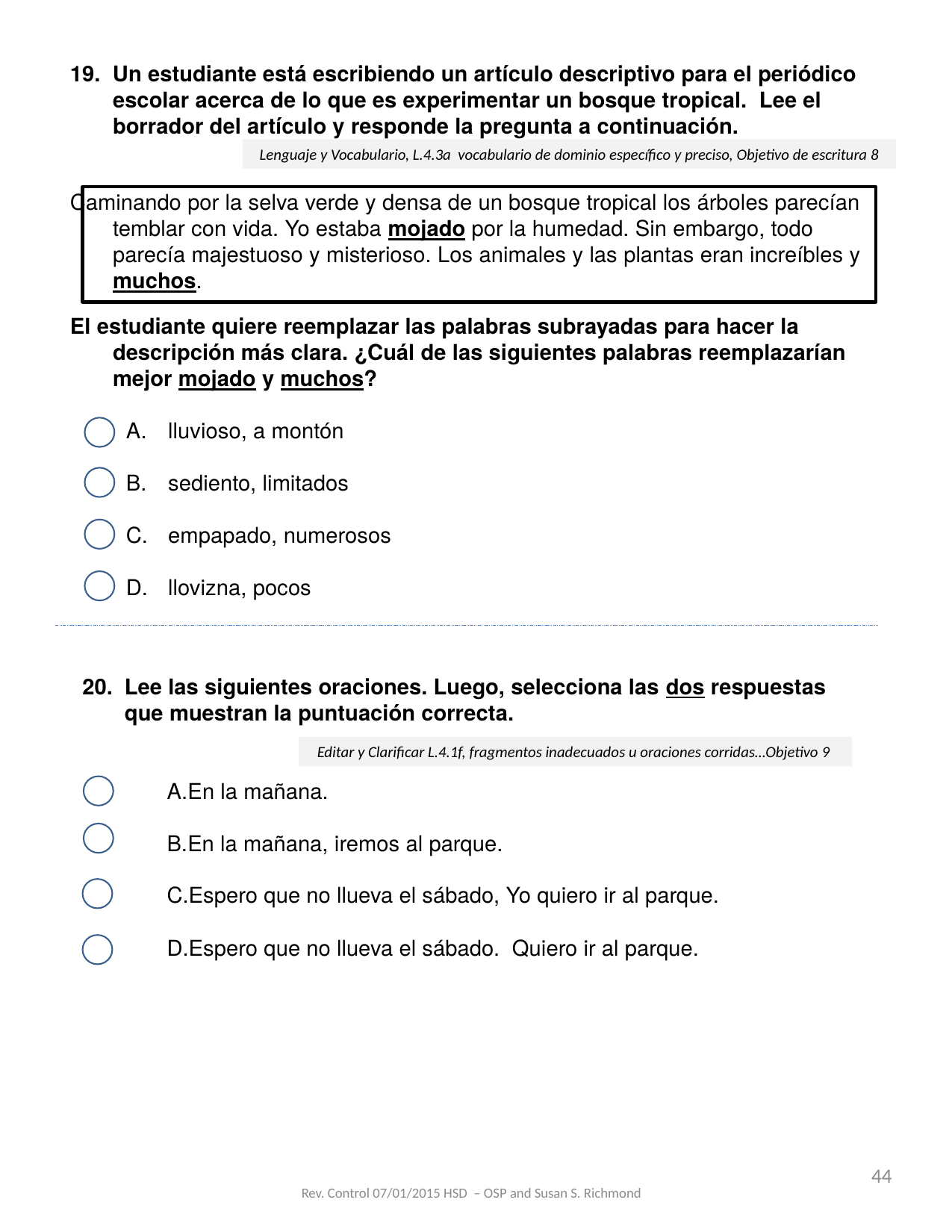

19.  Un estudiante está escribiendo un artículo descriptivo para el periódico escolar acerca de lo que es experimentar un bosque tropical.  Lee el borrador del artículo y responde la pregunta a continuación.

Caminando por la selva verde y densa de un bosque tropical los árboles parecían temblar con vida. Yo estaba mojado por la humedad. Sin embargo, todo parecía majestuoso y misterioso. Los animales y las plantas eran increíbles y muchos.

El estudiante quiere reemplazar las palabras subrayadas para hacer la descripción más clara. ¿Cuál de las siguientes palabras reemplazarían mejor mojado y muchos?

lluvioso, a montón

sediento, limitados

empapado, numerosos

llovizna, pocos
Lenguaje y Vocabulario, L.4.3a  vocabulario de dominio específico y preciso, Objetivo de escritura 8

		`

Lee las siguientes oraciones. Luego, selecciona las dos respuestas que muestran la puntuación correcta.

En la mañana.

En la mañana, iremos al parque.

Espero que no llueva el sábado, Yo quiero ir al parque.

Espero que no llueva el sábado.  Quiero ir al parque.
Editar y Clarificar L.4.1f, fragmentos inadecuados u oraciones corridas…Objetivo 9

\		`

44